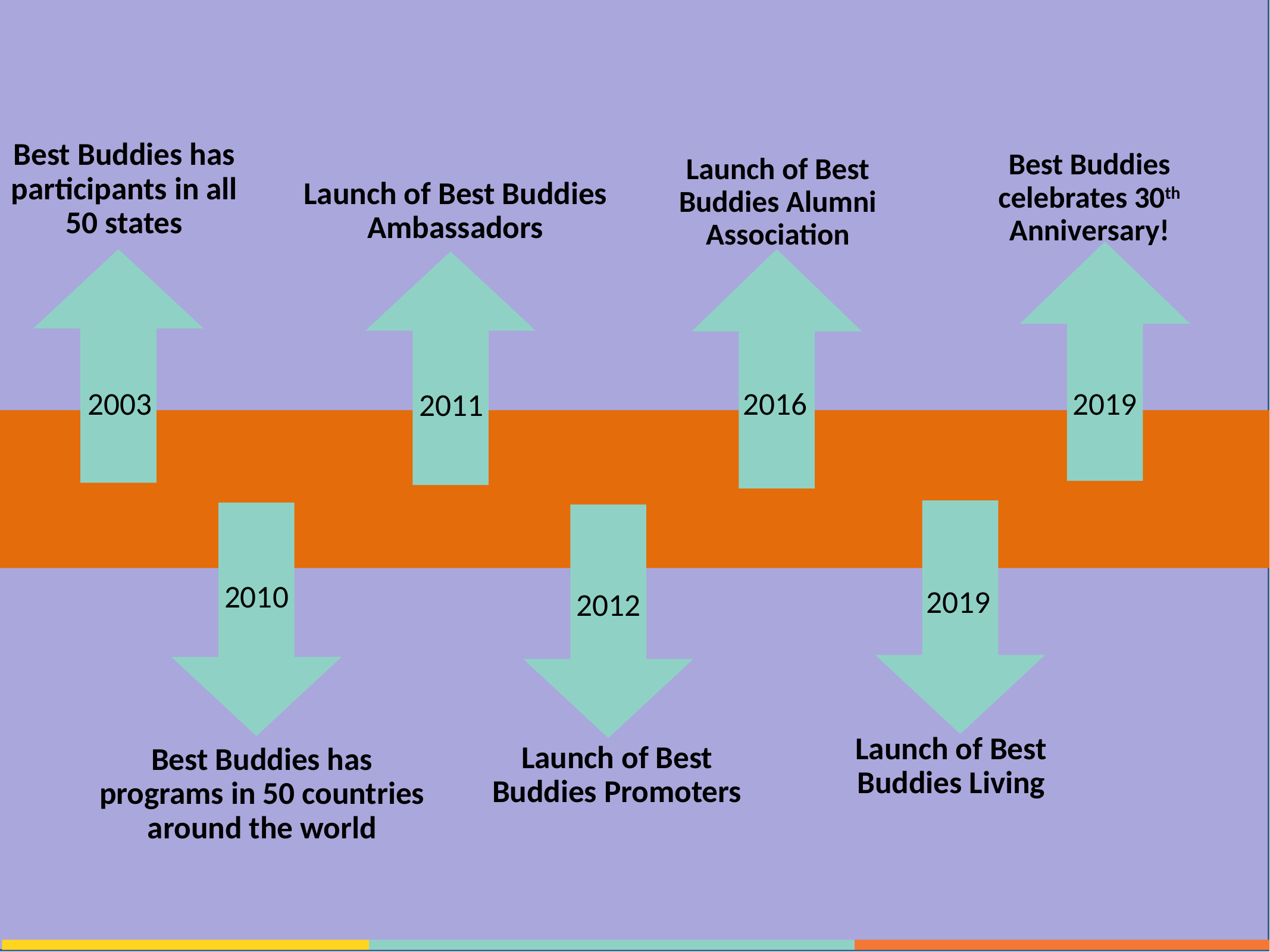

Best Buddies has participants in all 50 states

Best Buddies celebrates 30th Anniversary!
Launch of Best Buddies Alumni Association
Launch of Best Buddies Ambassadors

2011

2016
2019
2003

2010
Best Buddies has programs in 50 countries around the world

2019
2012
Launch of Best Buddies Living
Launch of Best Buddies Promoters